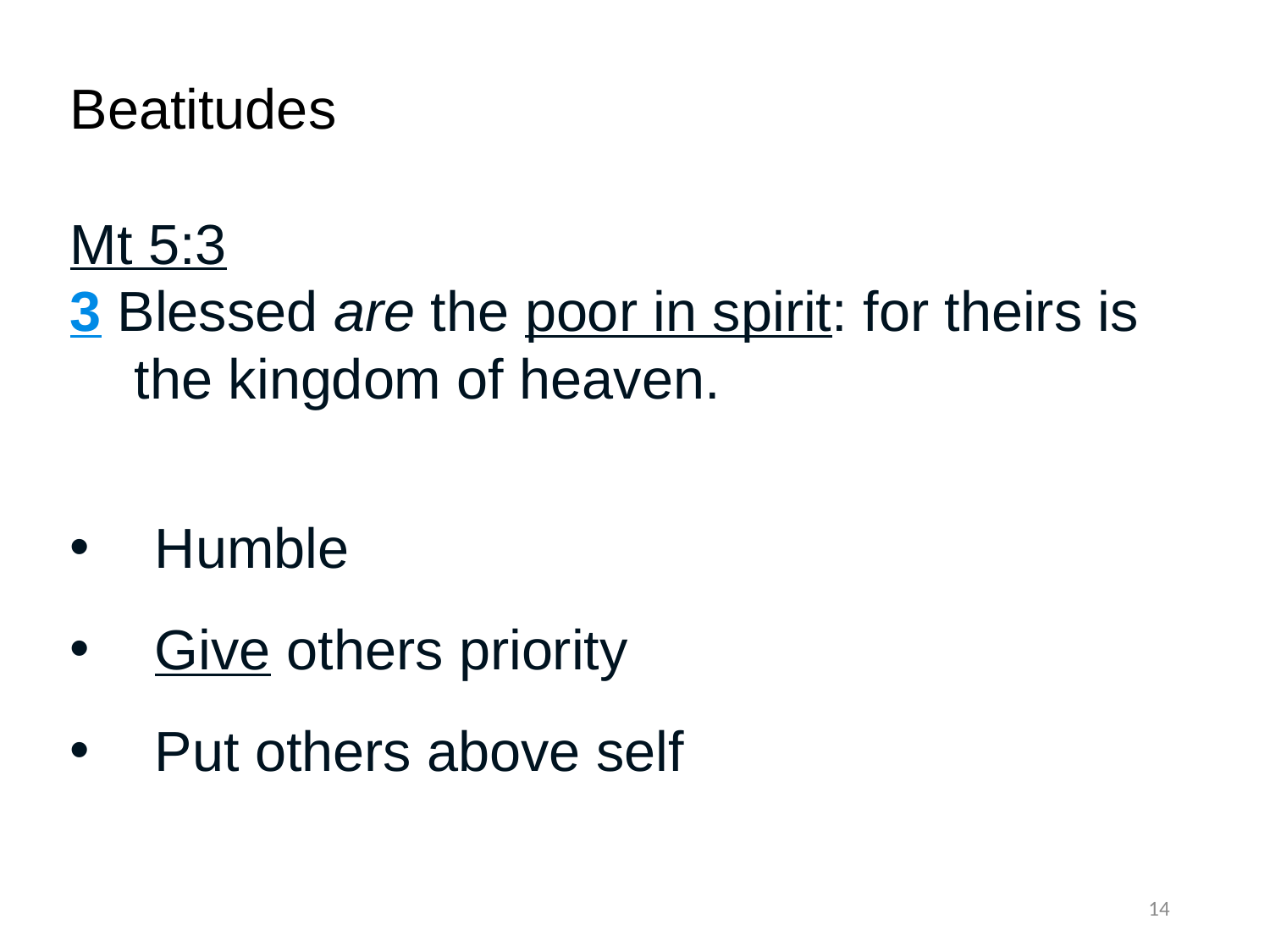

Beatitudes

Mt 5:3
3 Blessed are the poor in spirit: for theirs is the kingdom of heaven.

Humble
Give others priority
Put others above self
14
(ruler)